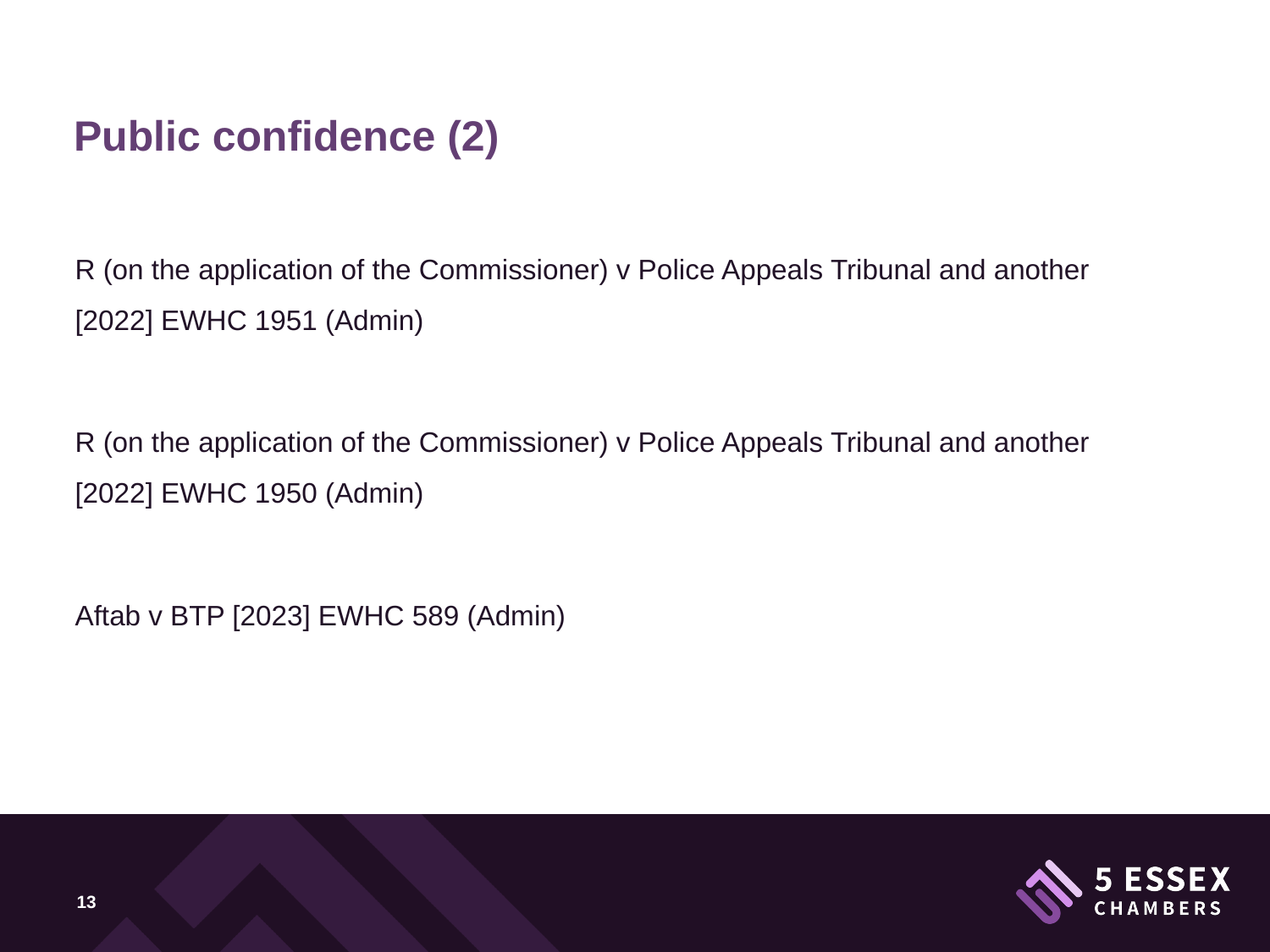

Public confidence (2)
R (on the application of the Commissioner) v Police Appeals Tribunal and another [2022] EWHC 1951 (Admin)

R (on the application of the Commissioner) v Police Appeals Tribunal and another [2022] EWHC 1950 (Admin)

Aftab v BTP [2023] EWHC 589 (Admin)
13